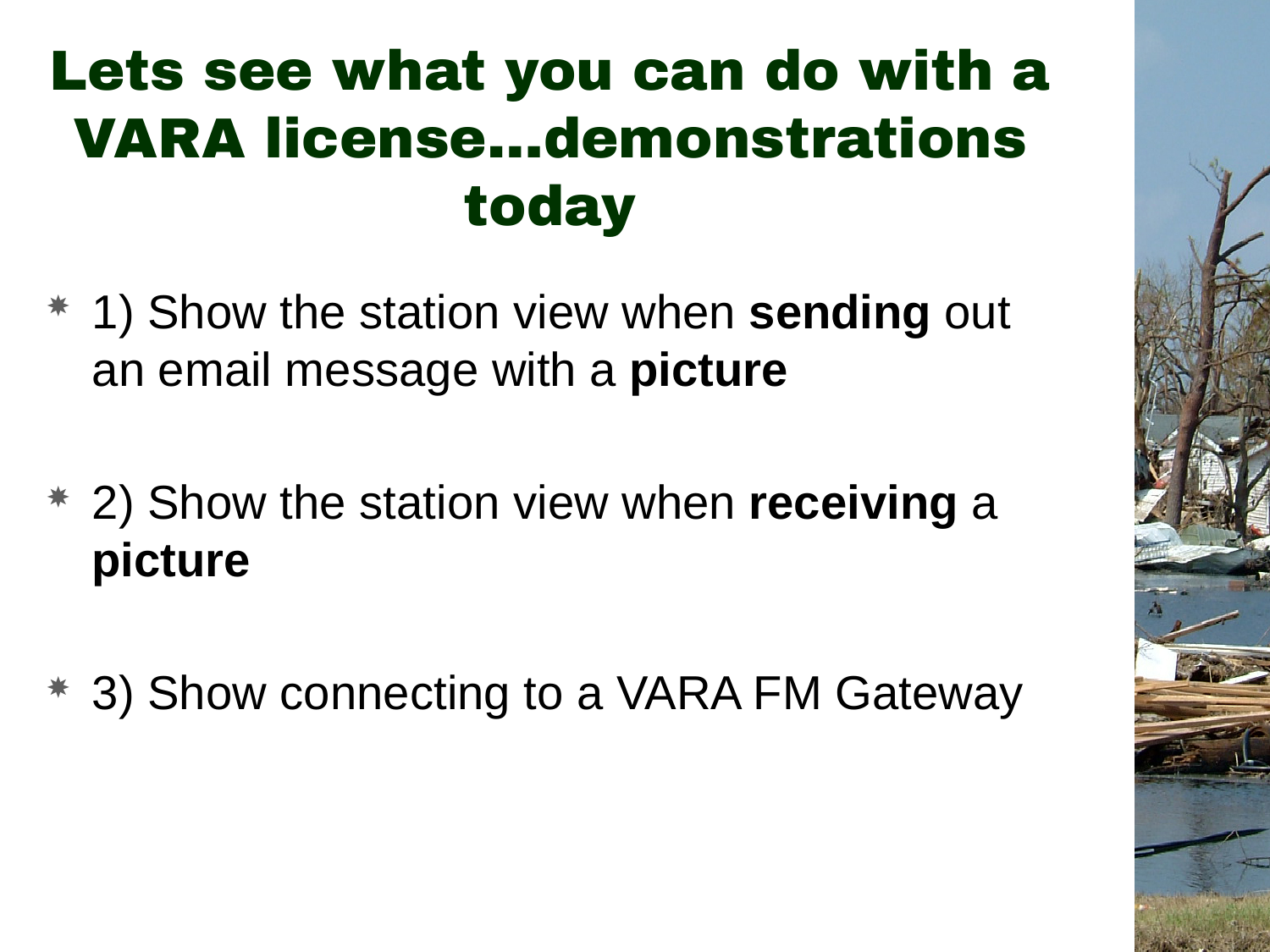

# Lets see what you can do with a VARA license…demonstrations today
1) Show the station view when sending out an email message with a picture

2) Show the station view when receiving a picture

3) Show connecting to a VARA FM Gateway